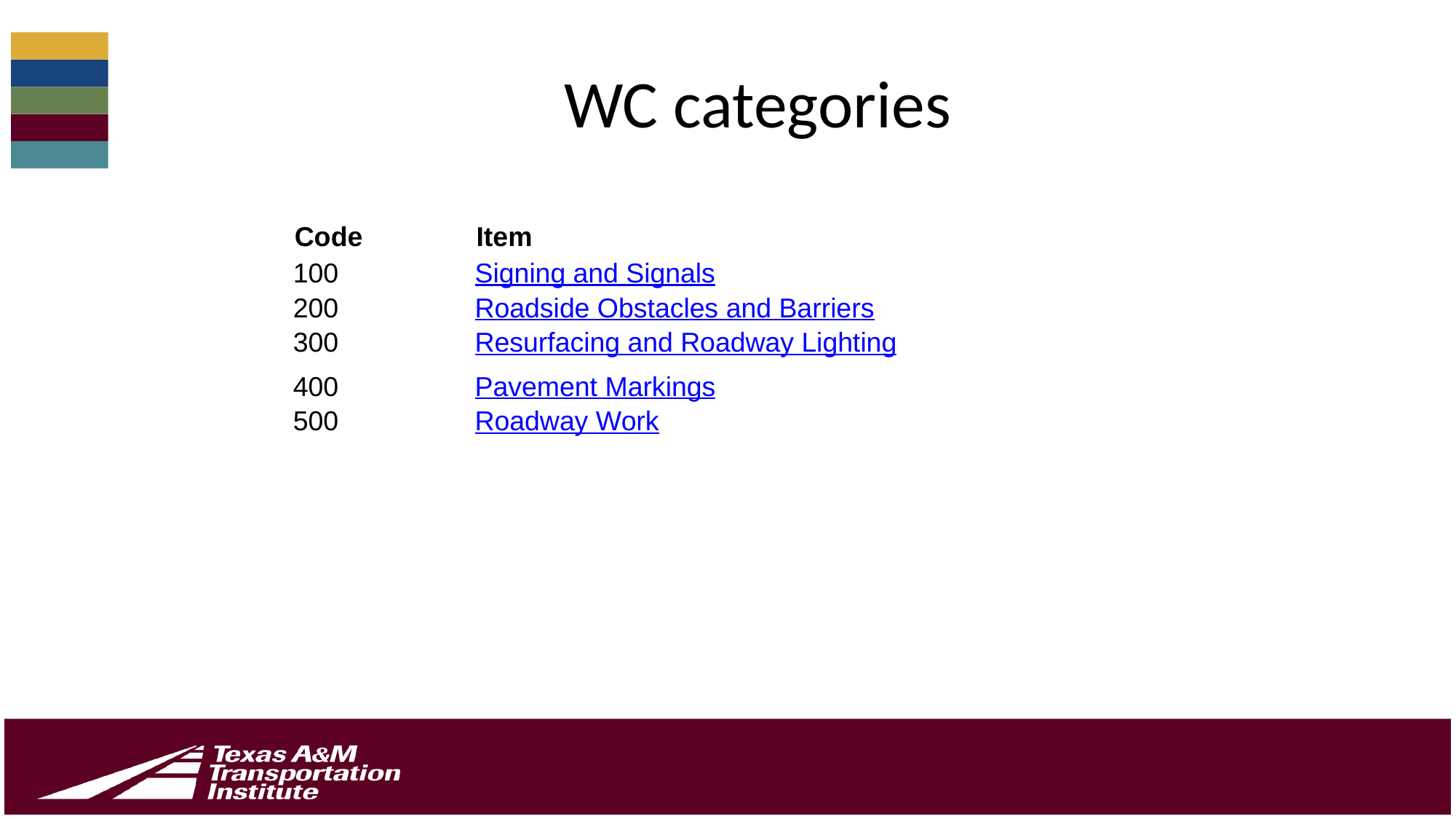

# WC categories
| Code | Item |
| --- | --- |
| 100 | Signing and Signals |
| 200 | Roadside Obstacles and Barriers |
| 300 | Resurfacing and Roadway Lighting |
| 400 | Pavement Markings |
| 500 | Roadway Work |